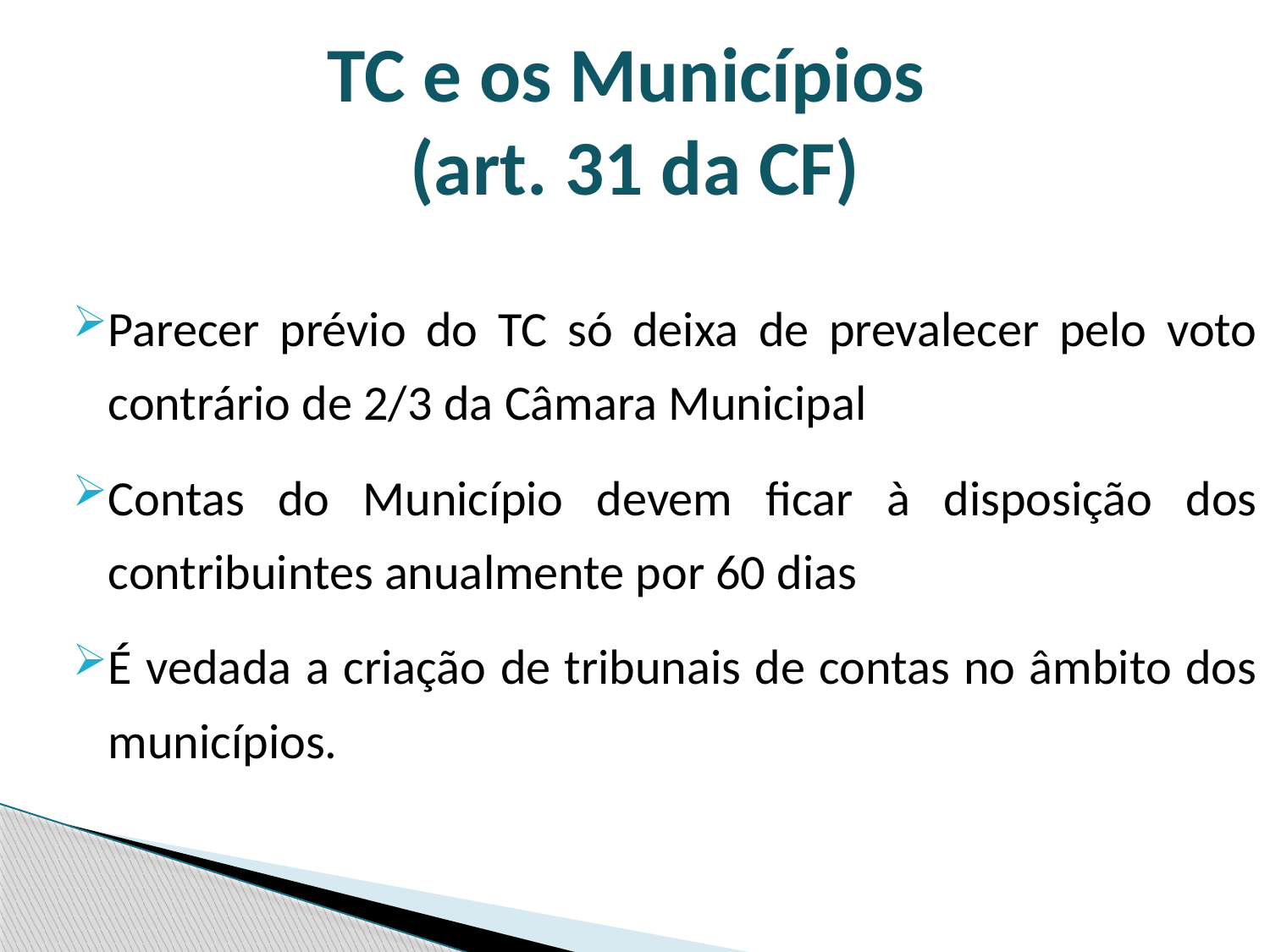

TC e os Municípios
(art. 31 da CF)

Parecer prévio do TC só deixa de prevalecer pelo voto contrário de 2/3 da Câmara Municipal
Contas do Município devem ficar à disposição dos contribuintes anualmente por 60 dias
É vedada a criação de tribunais de contas no âmbito dos municípios.